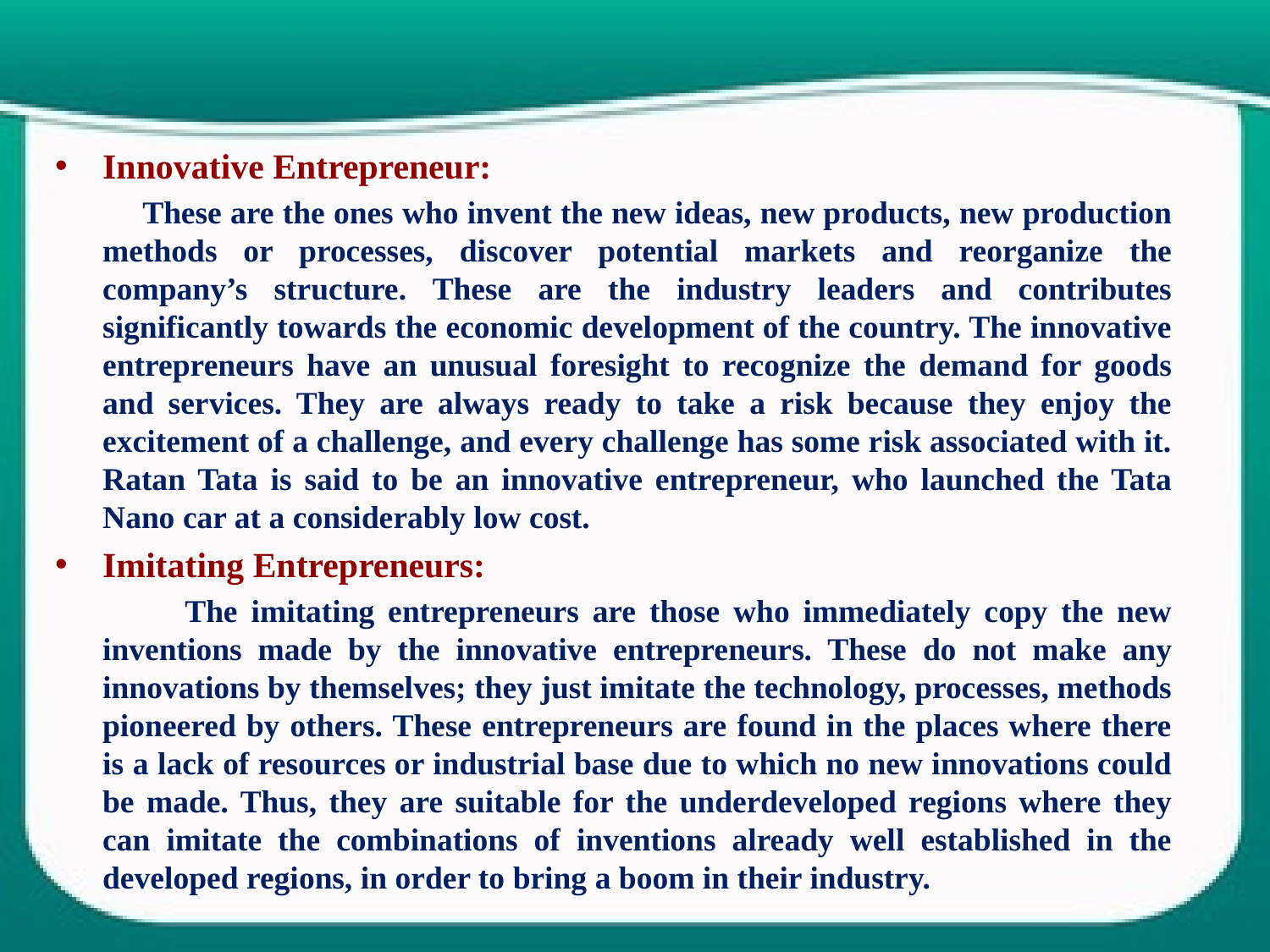

Innovative Entrepreneur:
          These are the ones who invent the new ideas, new products, new production methods or processes, discover potential markets and reorganize the company’s structure. These are the industry leaders and contributes significantly towards the economic development of the country. The innovative entrepreneurs have an unusual foresight to recognize the demand for goods and services. They are always ready to take a risk because they enjoy the excitement of a challenge, and every challenge has some risk associated with it. Ratan Tata is said to be an innovative entrepreneur, who launched the Tata Nano car at a considerably low cost.
Imitating Entrepreneurs:
          The imitating entrepreneurs are those who immediately copy the new inventions made by the innovative entrepreneurs. These do not make any innovations by themselves; they just imitate the technology, processes, methods pioneered by others. These entrepreneurs are found in the places where there is a lack of resources or industrial base due to which no new innovations could be made. Thus, they are suitable for the underdeveloped regions where they can imitate the combinations of inventions already well established in the developed regions, in order to bring a boom in their industry.